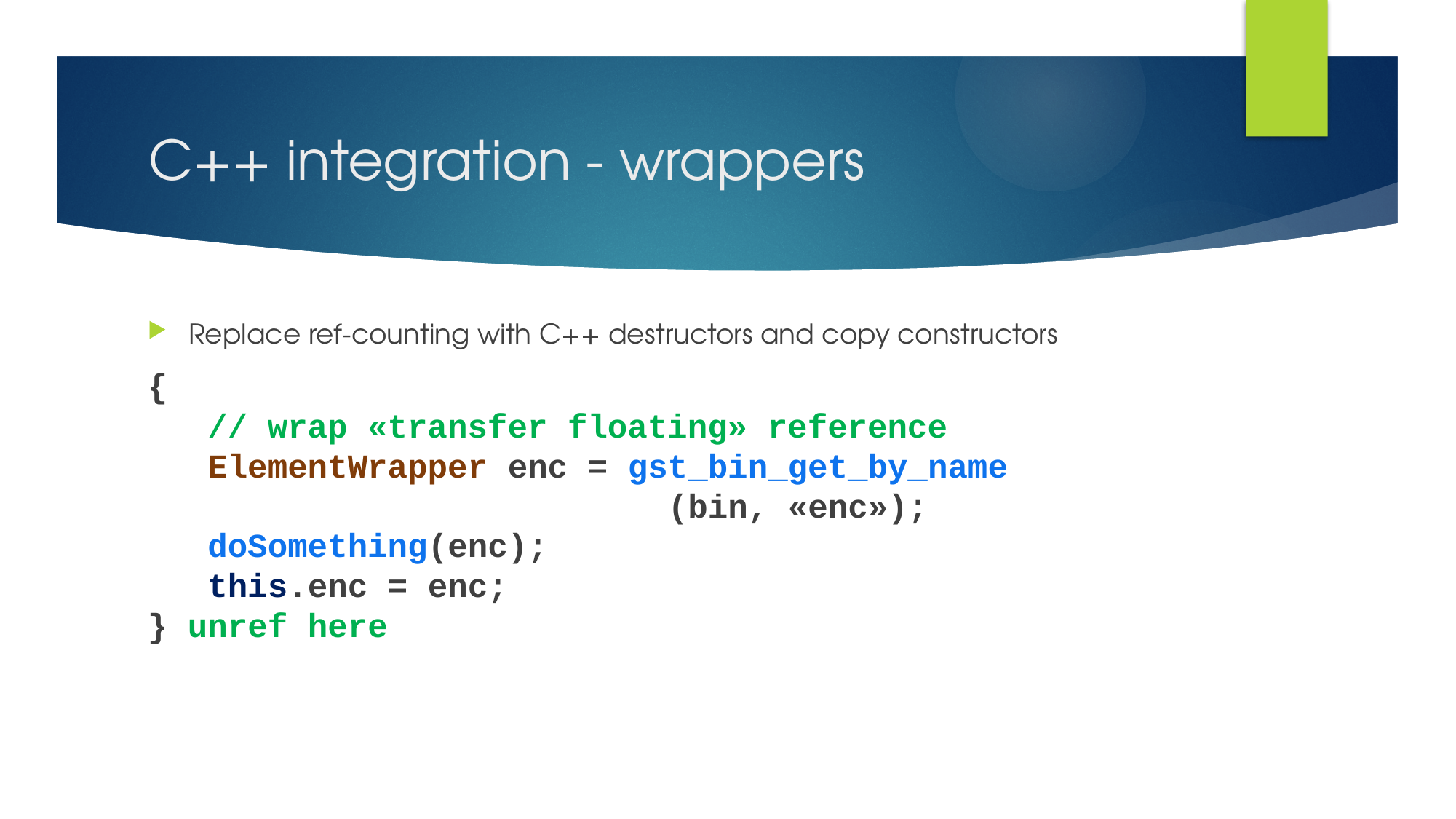

# C++ integration - wrappers
Replace ref-counting with C++ destructors and copy constructors
{
   // wrap «transfer floating» reference
   ElementWrapper enc = gst_bin_get_by_name
                          (bin, «enc»);
   doSomething(enc);
   this.enc = enc;
} unref here